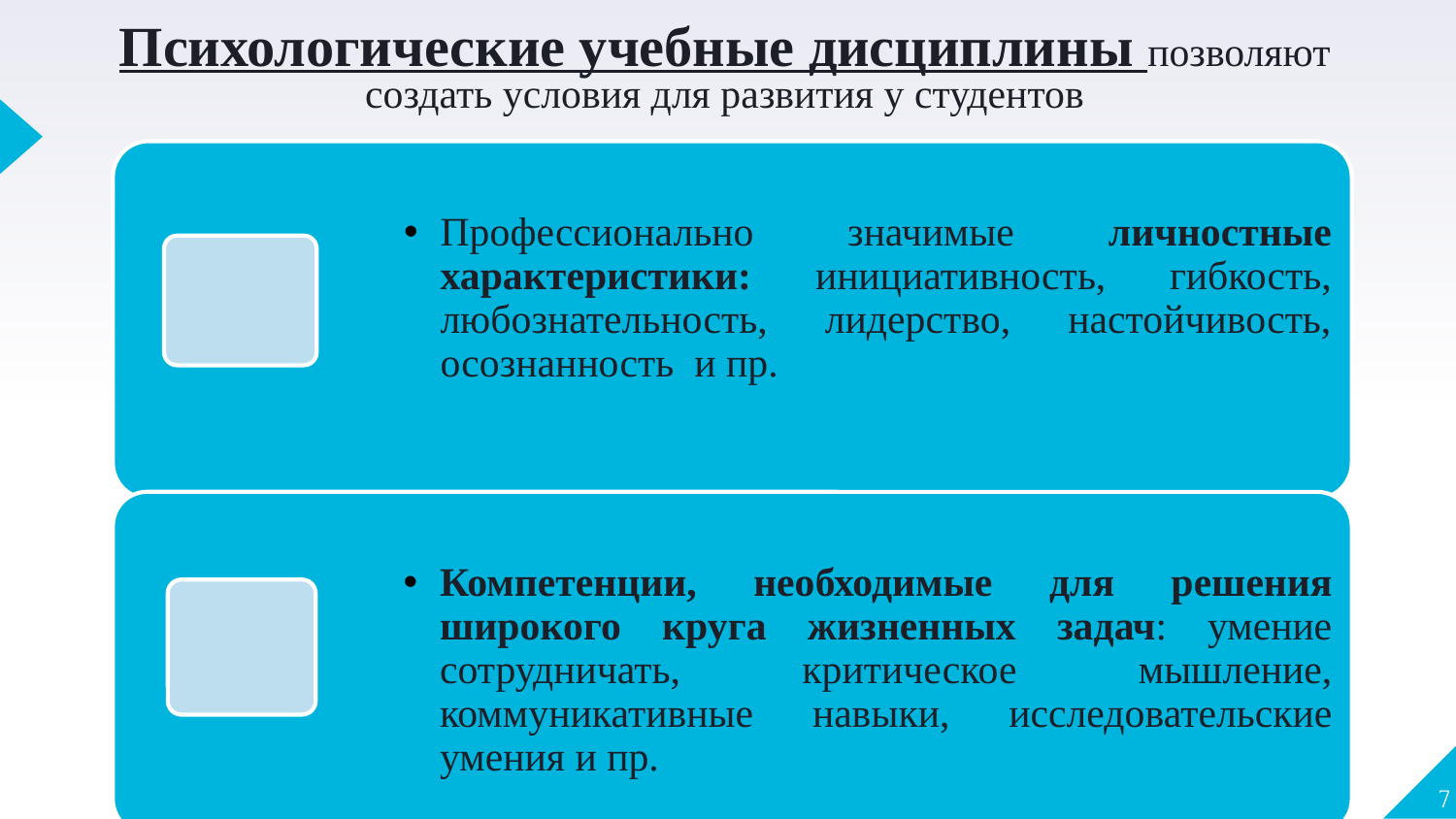

# Психологические учебные дисциплины позволяют создать условия для развития у студентов

Профессионально значимые личностные характеристики: инициативность, гибкость, любознательность, лидерство, настойчивость, осознанность  и пр.

Компетенции, необходимые для решения широкого круга жизненных задач: умение сотрудничать, критическое мышление, коммуникативные навыки, исследовательские умения и пр.
7